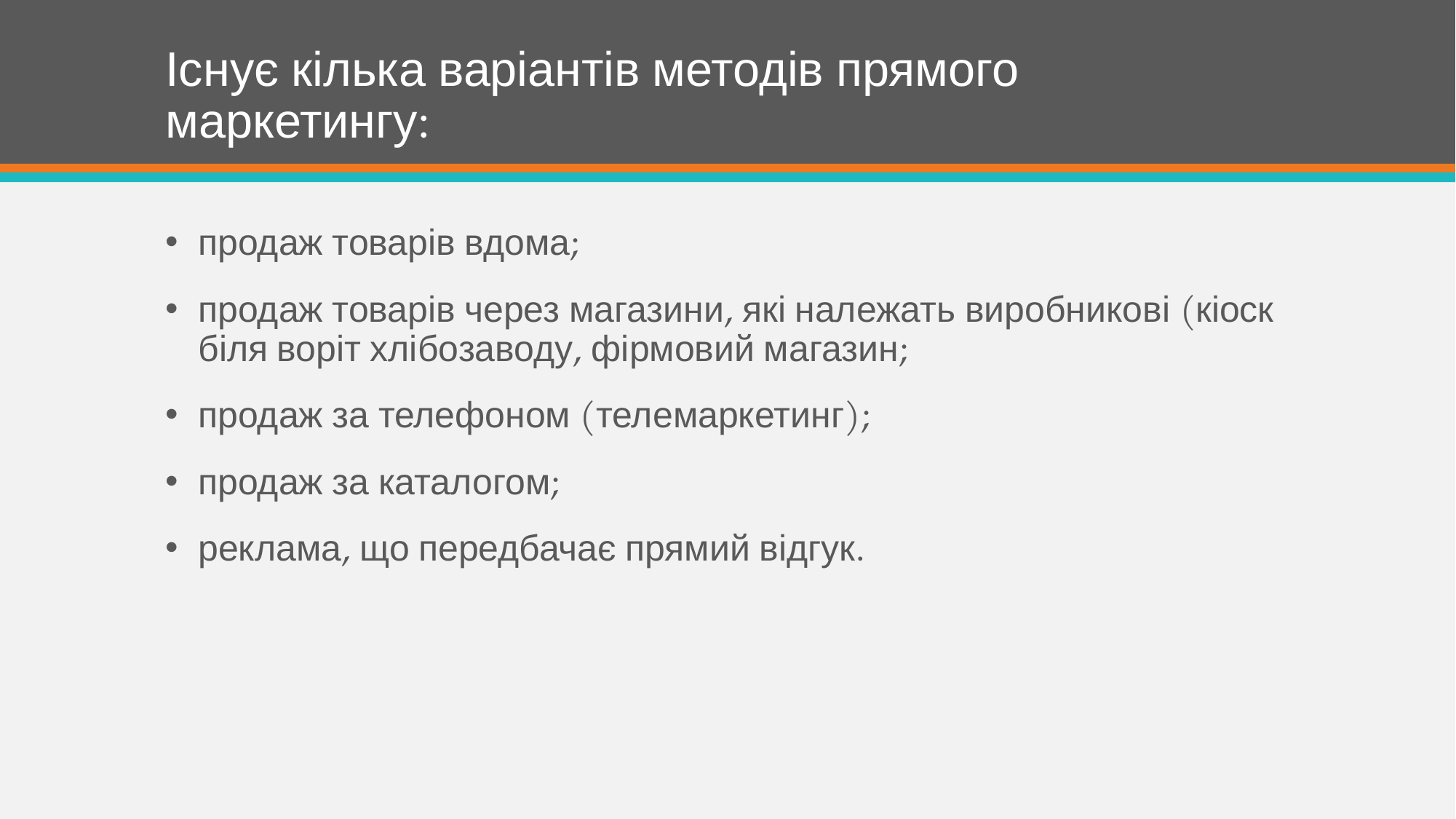

# Існує кілька варіантів методів прямого маркетингу:
продаж товарів вдома;
продаж товарів через магазини, які належать виробникові (кіоск біля воріт хлібозаводу, фірмовий магазин;
продаж за телефоном (телемаркетинг);
продаж за каталогом;
реклама, що передбачає прямий відгук.